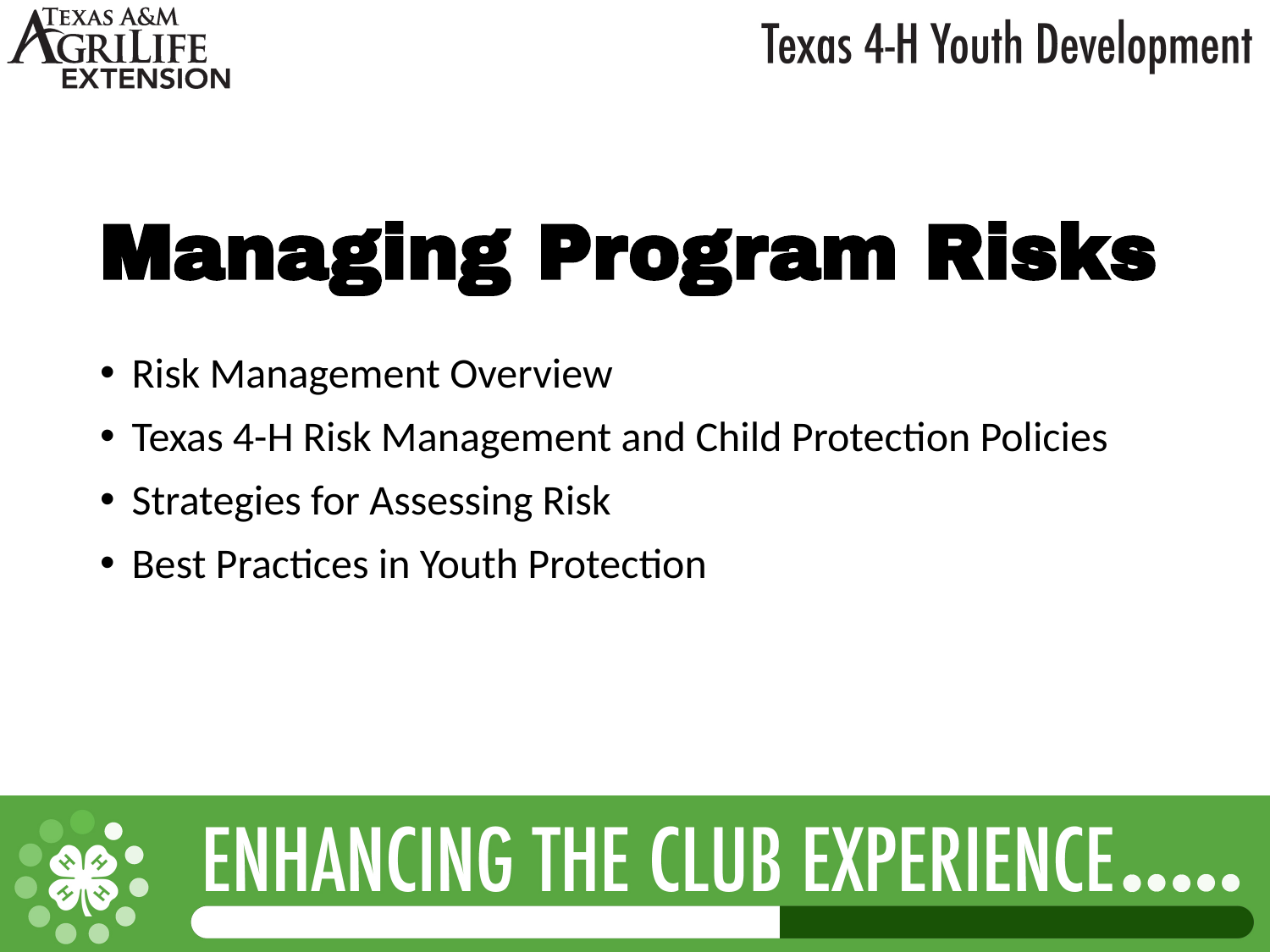

# Managing Program Risks
Risk Management Overview
Texas 4-H Risk Management and Child Protection Policies
Strategies for Assessing Risk
Best Practices in Youth Protection